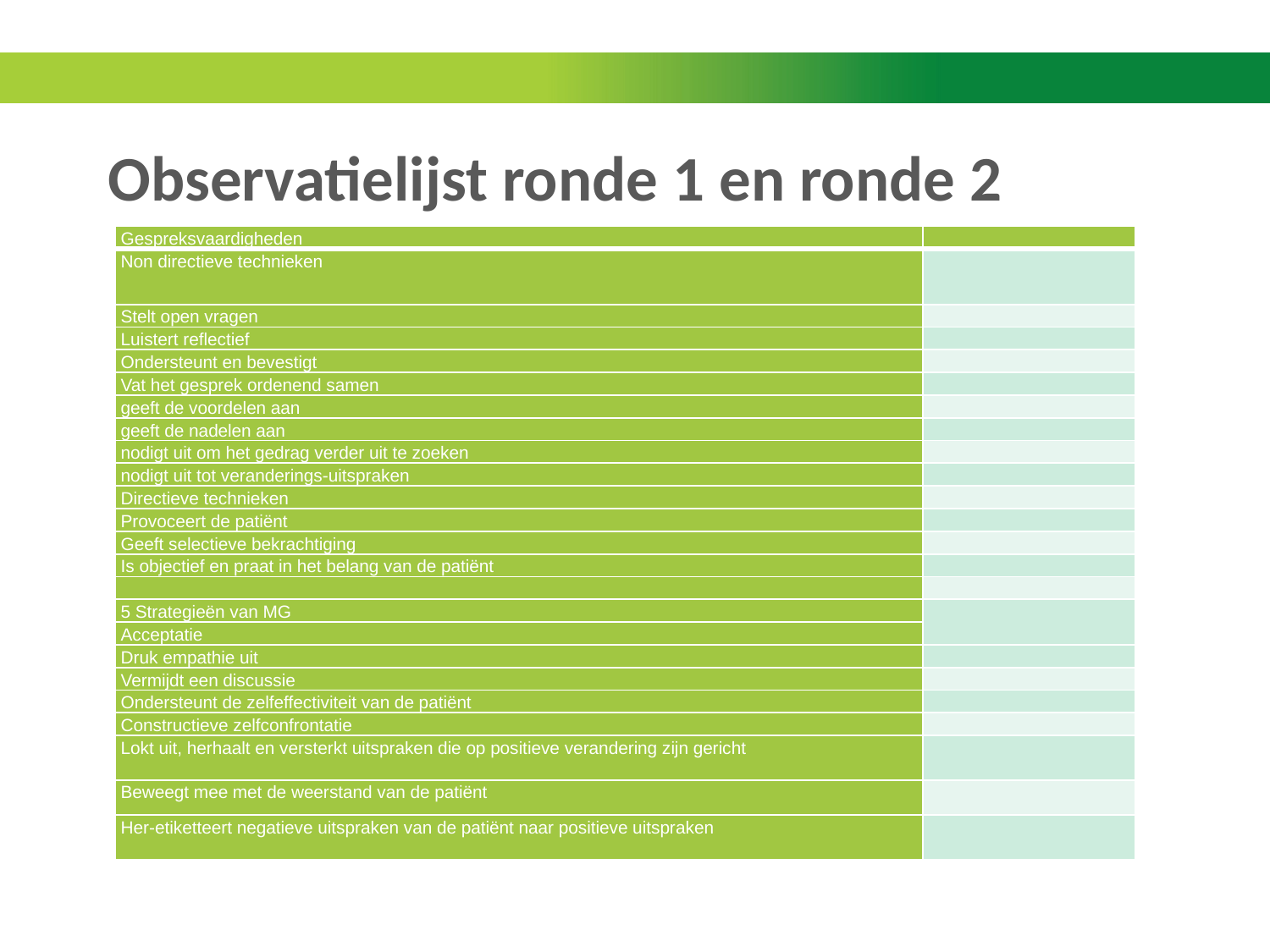

# Observatielijst ronde 1 en ronde 2
| Gespreksvaardigheden |  |
| --- | --- |
| Non directieve technieken |  |
| Stelt open vragen |  |
| Luistert reflectief |  |
| Ondersteunt en bevestigt |  |
| Vat het gesprek ordenend samen |  |
| geeft de voordelen aan |  |
| geeft de nadelen aan |  |
| nodigt uit om het gedrag verder uit te zoeken |  |
| nodigt uit tot veranderings-uitspraken |  |
| Directieve technieken |  |
| Provoceert de patiënt |  |
| Geeft selectieve bekrachtiging |  |
| Is objectief en praat in het belang van de patiënt |  |
|  |  |
| 5 Strategieën van MG |  |
| Acceptatie |  |
| Druk empathie uit |  |
| Vermijdt een discussie |  |
| Ondersteunt de zelfeffectiviteit van de patiënt |  |
| Constructieve zelfconfrontatie |  |
| Lokt uit, herhaalt en versterkt uitspraken die op positieve verandering zijn gericht |  |
| Beweegt mee met de weerstand van de patiënt |  |
| Her-etiketteert negatieve uitspraken van de patiënt naar positieve uitspraken |  |